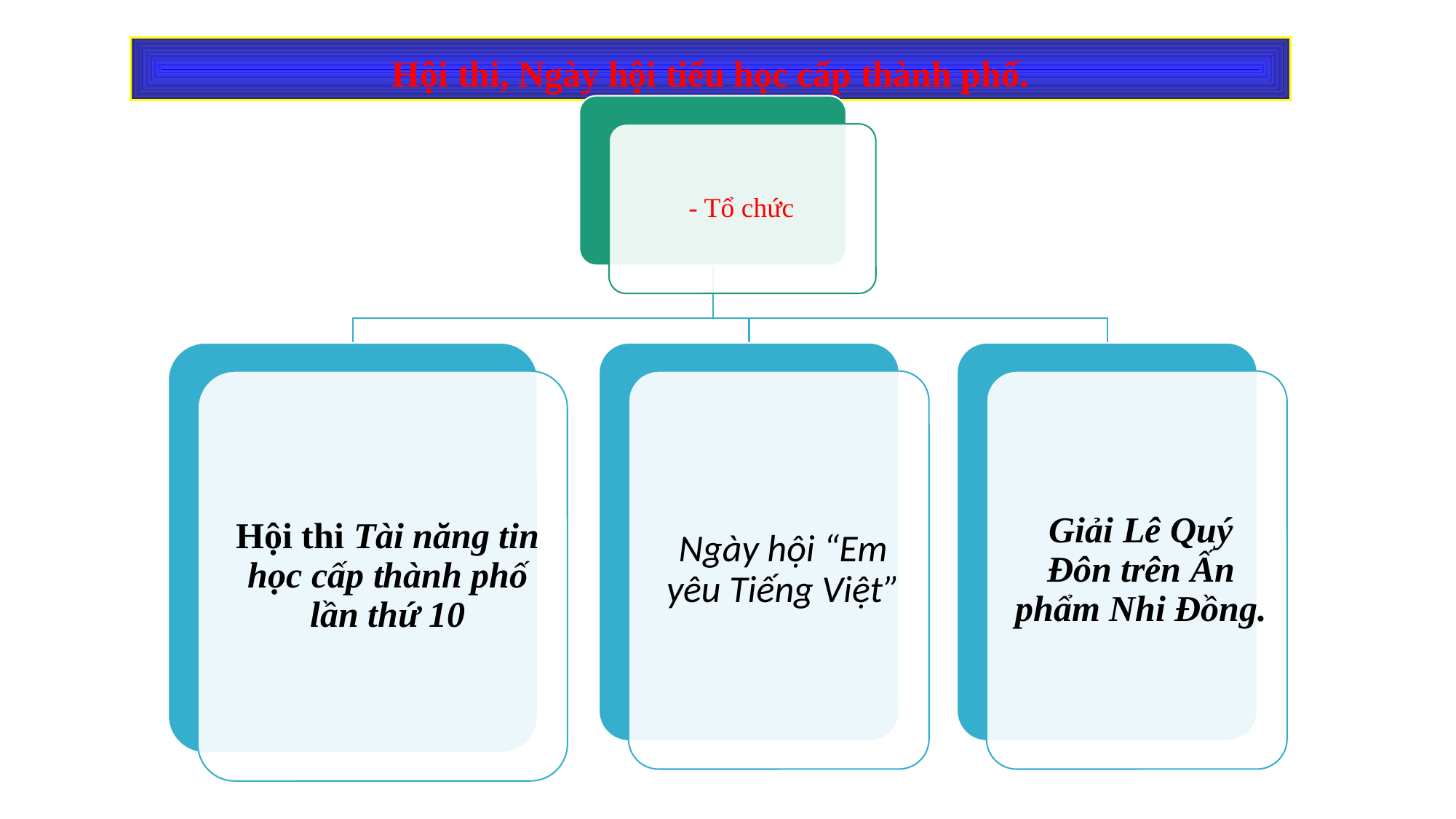

# Hội thi, Ngày hội tiểu học cấp thành phố.
- Tổ chức
Hội thi Tài năng tin học cấp thành phố lần thứ 10
Ngày hội “Em yêu Tiếng Việt”
Giải Lê Quý Đôn trên Ấn phẩm Nhi Đồng.